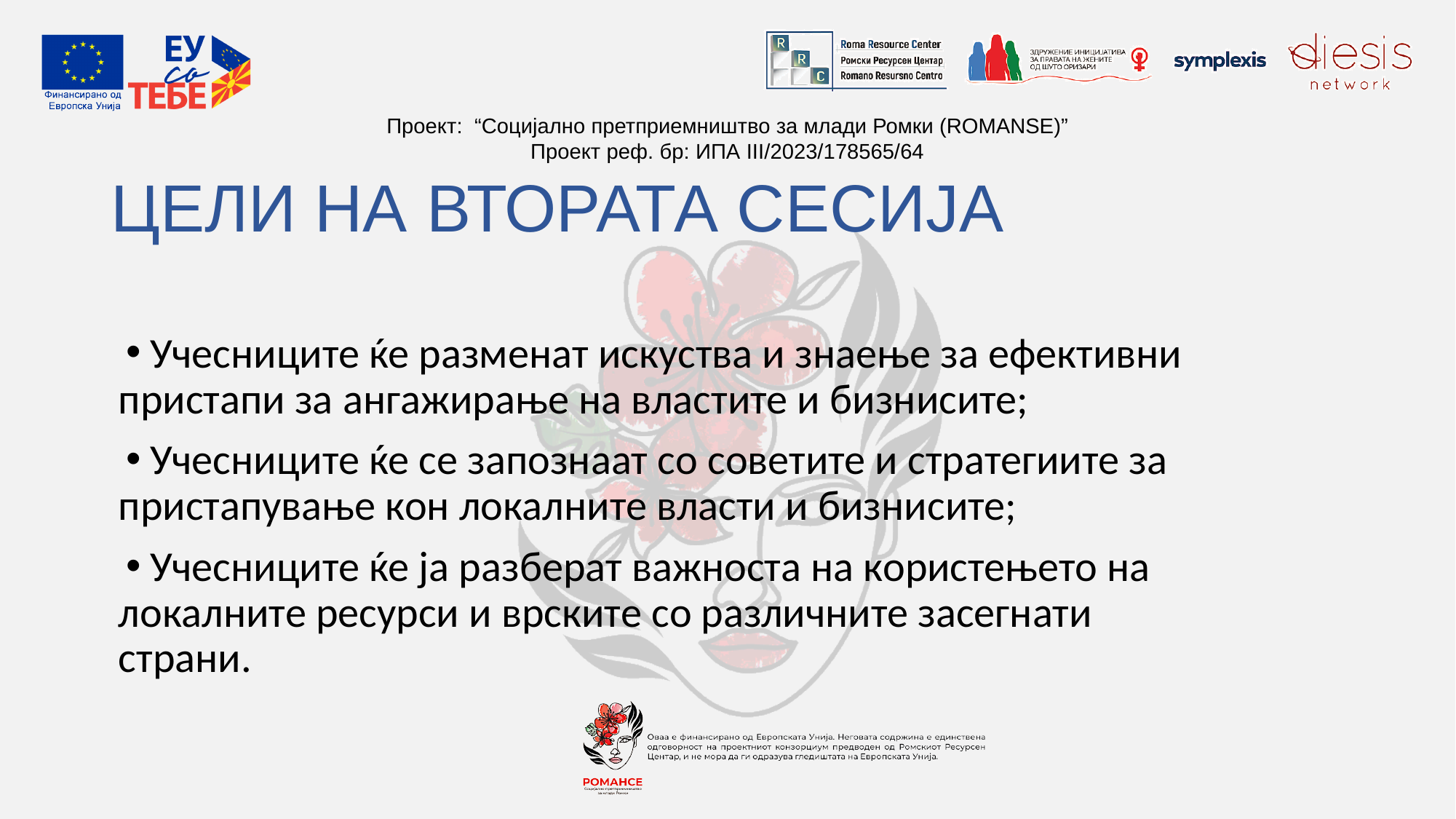

# ЦЕЛИ НА ВТОРАТА СЕСИЈА
 Учесниците ќе разменат искуства и знаење за ефективни пристапи за ангажирање на властите и бизнисите;
 Учесниците ќе се запознаат со советите и стратегиите за пристапување кон локалните власти и бизнисите;
 Учесниците ќе ја разберат важноста на користењето на локалните ресурси и врските со различните засегнати страни.